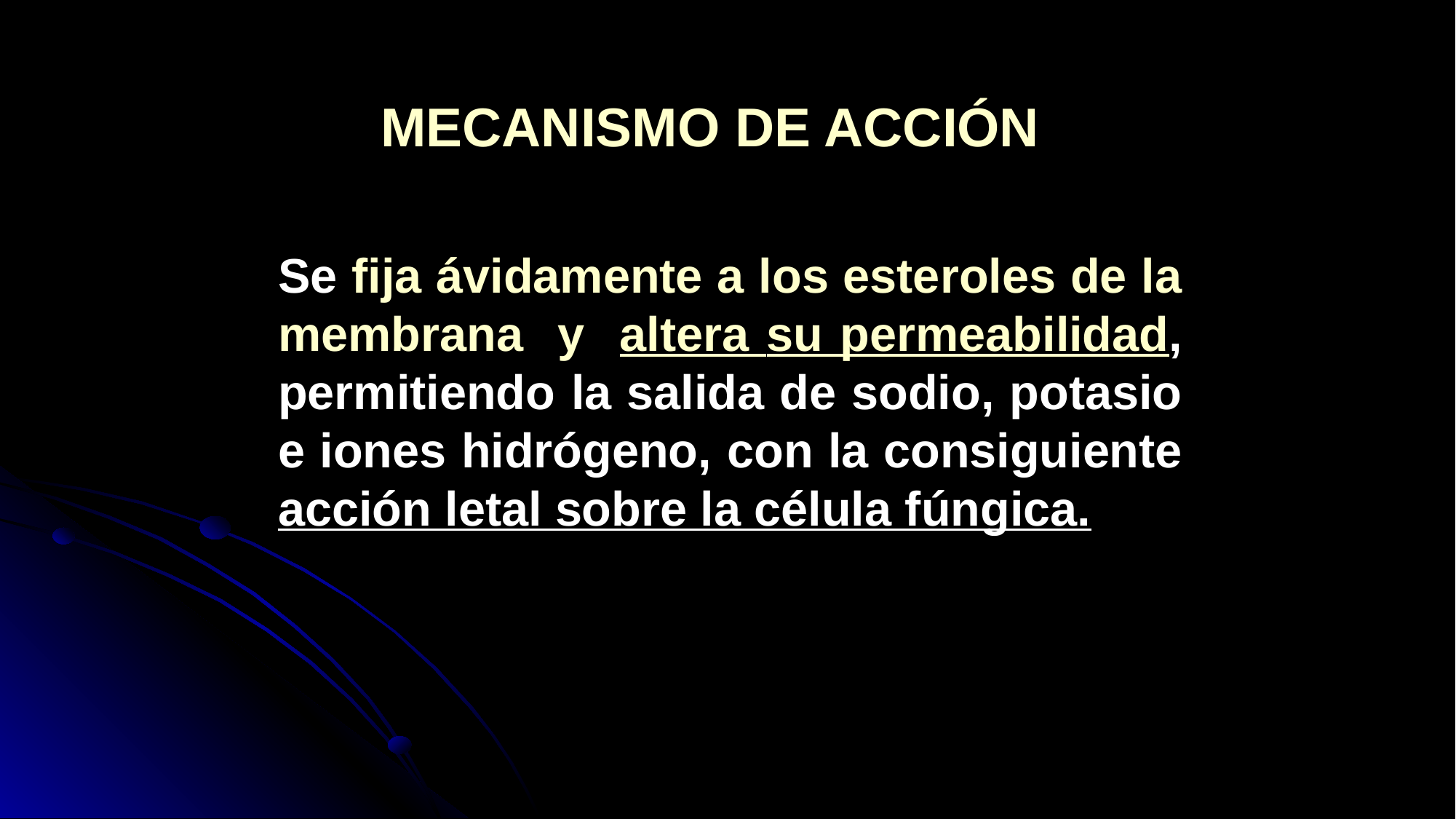

# MECANISMO DE ACCIÓN
Se fija ávidamente a los esteroles de la membrana  y  altera su permeabilidad, permitiendo la salida de sodio, potasio e iones hidrógeno, con la consiguiente acción letal sobre la célula fúngica.